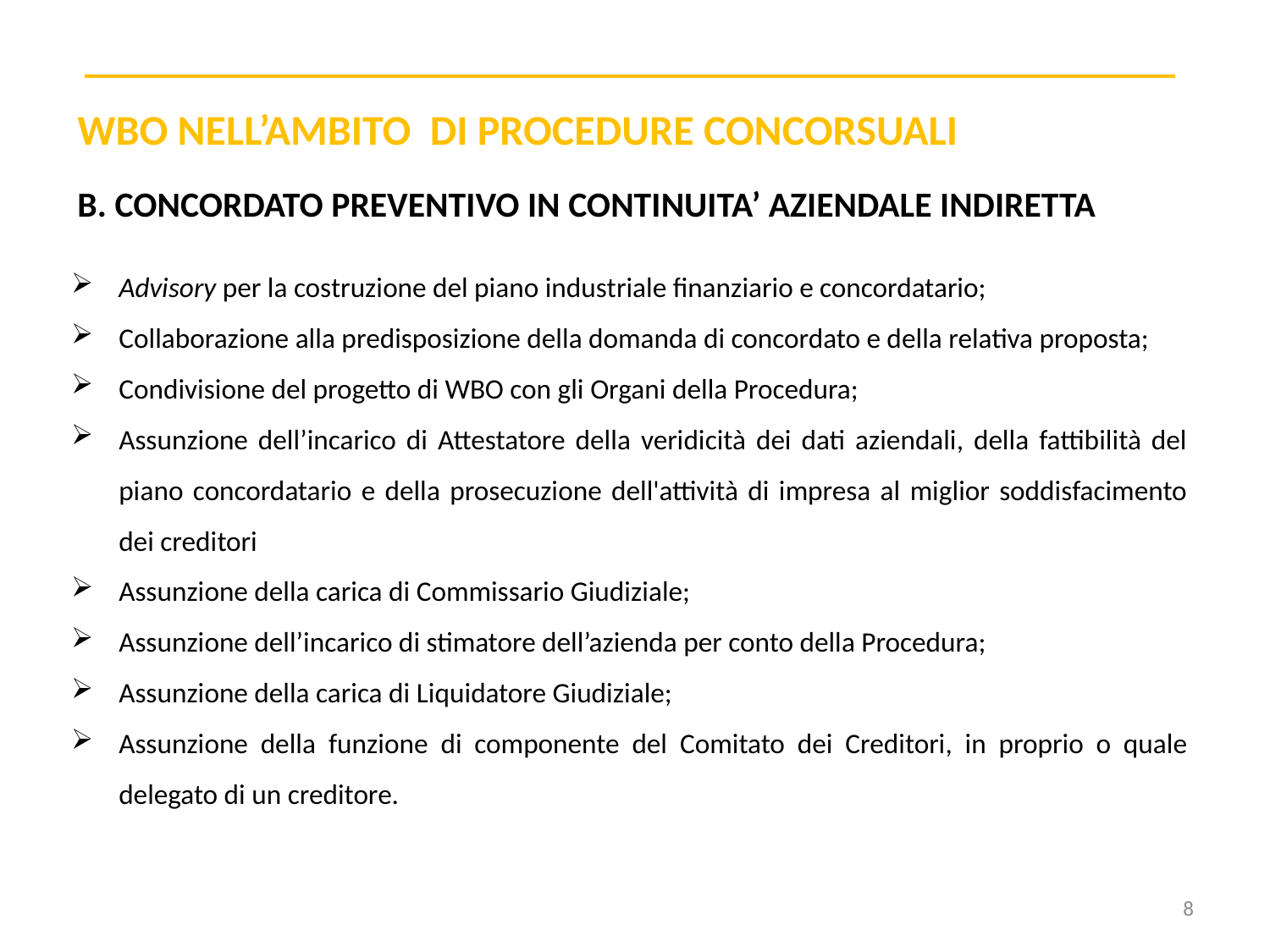

WBO NELL’AMBITO  DI PROCEDURE CONCORSUALI

B. CONCORDATO PREVENTIVO IN CONTINUITA’ AZIENDALE INDIRETTA
Advisory per la costruzione del piano industriale finanziario e concordatario;
Collaborazione alla predisposizione della domanda di concordato e della relativa proposta;
Condivisione del progetto di WBO con gli Organi della Procedura;
Assunzione dell’incarico di Attestatore della veridicità dei dati aziendali, della fattibilità del piano concordatario e della prosecuzione dell'attività di impresa al miglior soddisfacimento dei creditori
Assunzione della carica di Commissario Giudiziale;
Assunzione dell’incarico di stimatore dell’azienda per conto della Procedura;
Assunzione della carica di Liquidatore Giudiziale;
Assunzione della funzione di componente del Comitato dei Creditori, in proprio o quale delegato di un creditore.

8